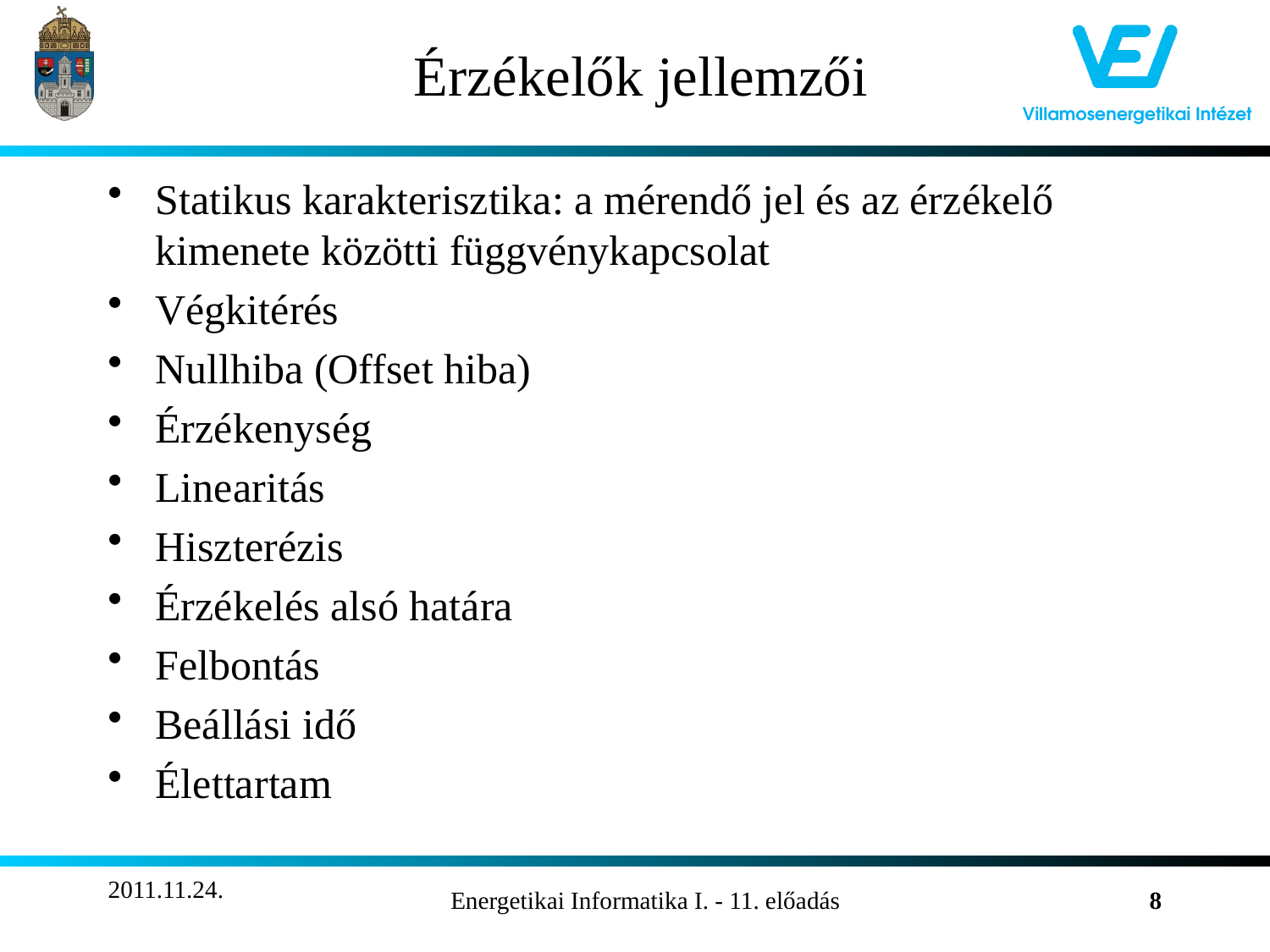

# Érzékelők jellemzői
Statikus karakterisztika: a mérendő jel és az érzékelő kimenete közötti függvénykapcsolat
Végkitérés
Nullhiba (Offset hiba)
Érzékenység
Linearitás
Hiszterézis
Érzékelés alsó határa
Felbontás
Beállási idő
Élettartam
2011.11.24.
Energetikai Informatika I. - 11. előadás
8